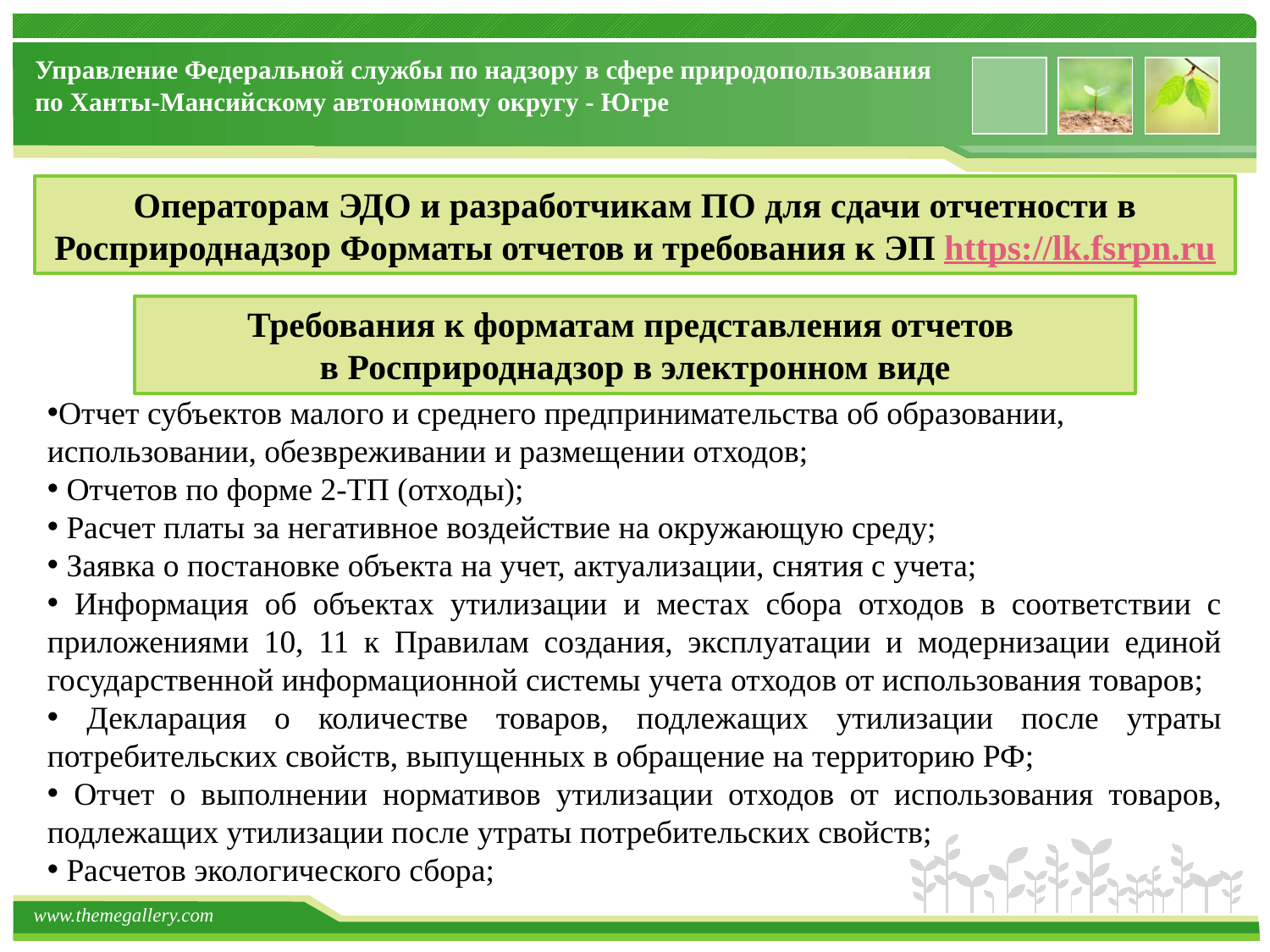

Операторам ЭДО и разработчикам ПО для сдачи отчетности в Росприроднадзор Форматы отчетов и требования к ЭП https://lk.fsrpn.ru
Требования к форматам представления отчетов
в Росприроднадзор в электронном виде
Отчет субъектов малого и среднего предпринимательства об образовании, использовании, обезвреживании и размещении отходов;
 Отчетов по форме 2-ТП (отходы);
 Расчет платы за негативное воздействие на окружающую среду;
 Заявка о постановке объекта на учет, актуализации, снятия с учета;
 Информация об объектах утилизации и местах сбора отходов в соответствии с приложениями 10, 11 к Правилам создания, эксплуатации и модернизации единой государственной информационной системы учета отходов от использования товаров;
 Декларация о количестве товаров, подлежащих утилизации после утраты потребительских свойств, выпущенных в обращение на территорию РФ;
 Отчет о выполнении нормативов утилизации отходов от использования товаров, подлежащих утилизации после утраты потребительских свойств;
 Расчетов экологического сбора;